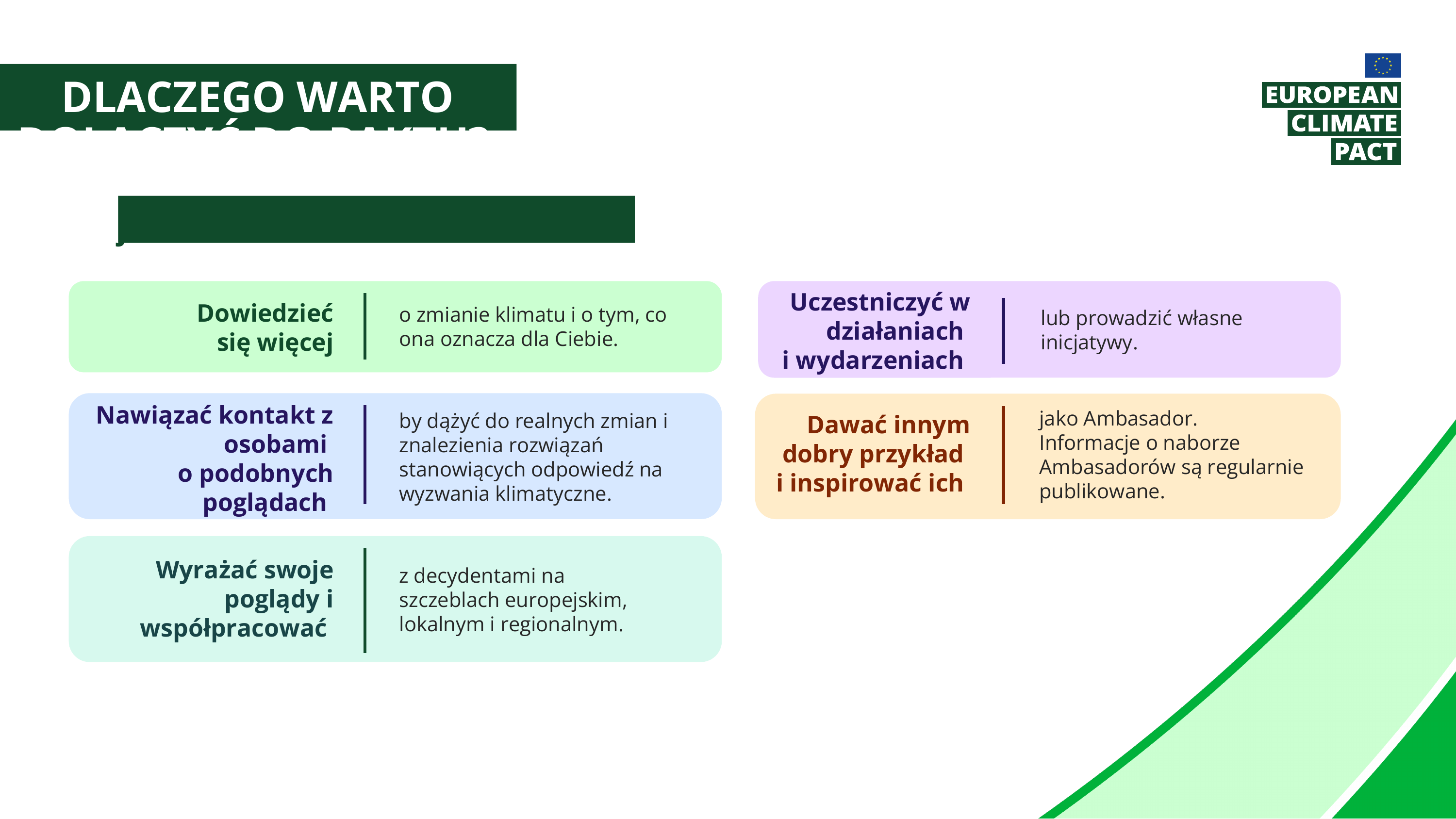

Dlaczego warto dołączyć do Paktu?
Jako zwykły obywatel możesz:

Uczestniczyć w działaniach
i wydarzeniach
Dowiedzieć się więcej
o zmianie klimatu i o tym, co ona oznacza dla Ciebie.
lub prowadzić własne inicjatywy.

Nawiązać kontakt z osobami
o podobnych poglądach
jako Ambasador.
Informacje o naborze Ambasadorów są regularnie publikowane.
by dążyć do realnych zmian i znalezienia rozwiązań stanowiących odpowiedź na wyzwania klimatyczne.
Dawać innym dobry przykład
i inspirować ich

Wyrażać swoje poglądy i współpracować
z decydentami na szczeblach europejskim, lokalnym i regionalnym.